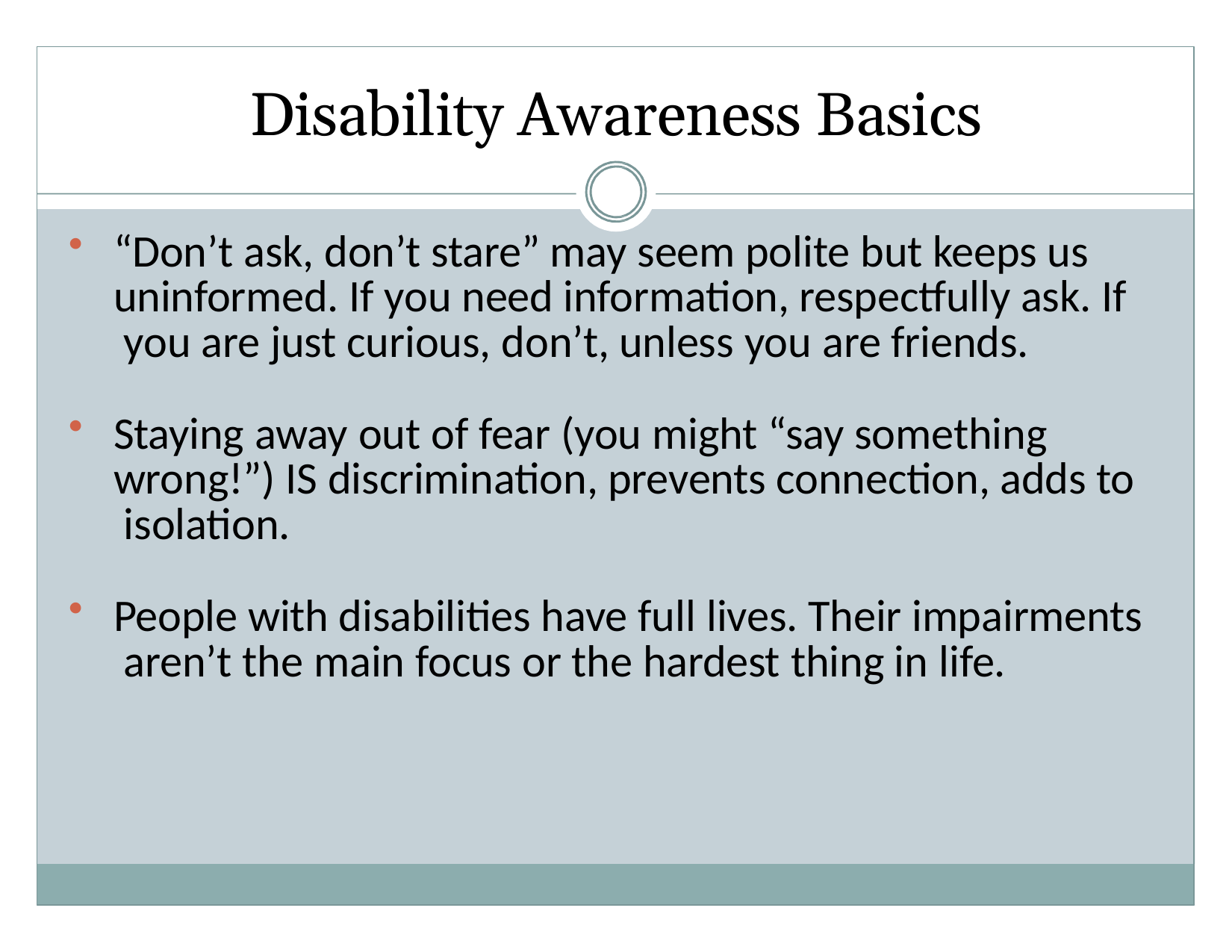

# Disability Awareness Basics
“Don’t ask, don’t stare” may seem polite but keeps us  uninformed. If you need information, respectfully ask. If  you are just curious, don’t, unless you are friends.
Staying away out of fear (you might “say something  wrong!”) IS discrimination, prevents connection, adds to  isolation.
People with disabilities have full lives. Their impairments  aren’t the main focus or the hardest thing in life.